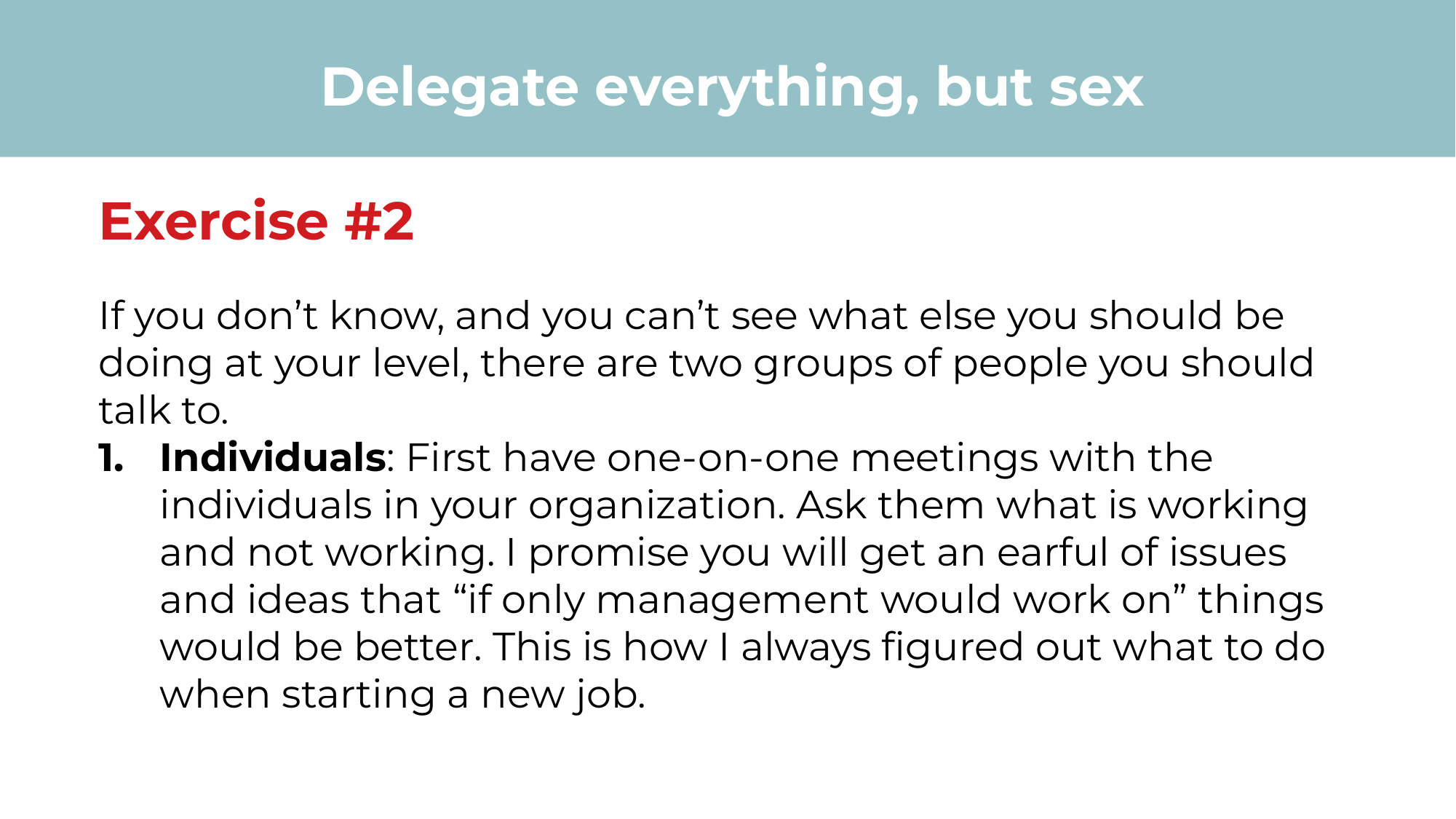

Delegate everything, but sex
Exercise #2
If you don’t know, and you can’t see what else you should be doing at your level, there are two groups of people you should talk to.
Individuals: First have one-on-one meetings with the individuals in your organization. Ask them what is working and not working. I promise you will get an earful of issues and ideas that “if only management would work on” things would be better. This is how I always figured out what to do when starting a new job.